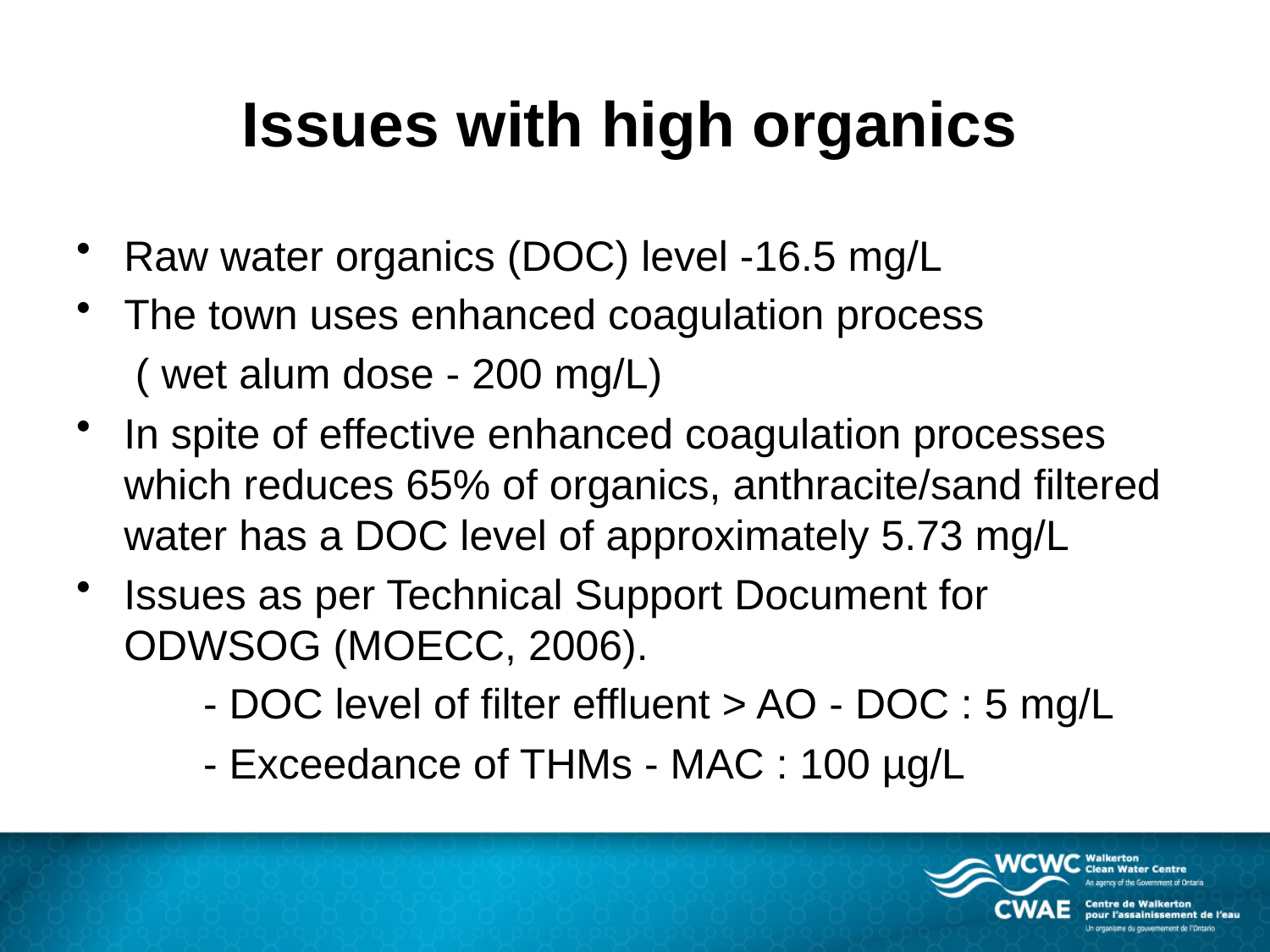

# Issues with high organics
Raw water organics (DOC) level -16.5 mg/L
The town uses enhanced coagulation process
     ( wet alum dose - 200 mg/L)
In spite of effective enhanced coagulation processes which reduces 65% of organics, anthracite/sand filtered water has a DOC level of approximately 5.73 mg/L
Issues as per Technical Support Document for ODWSOG (MOECC, 2006).
     	- DOC level of filter effluent > AO - DOC : 5 mg/L
      	- Exceedance of THMs - MAC : 100 µg/L